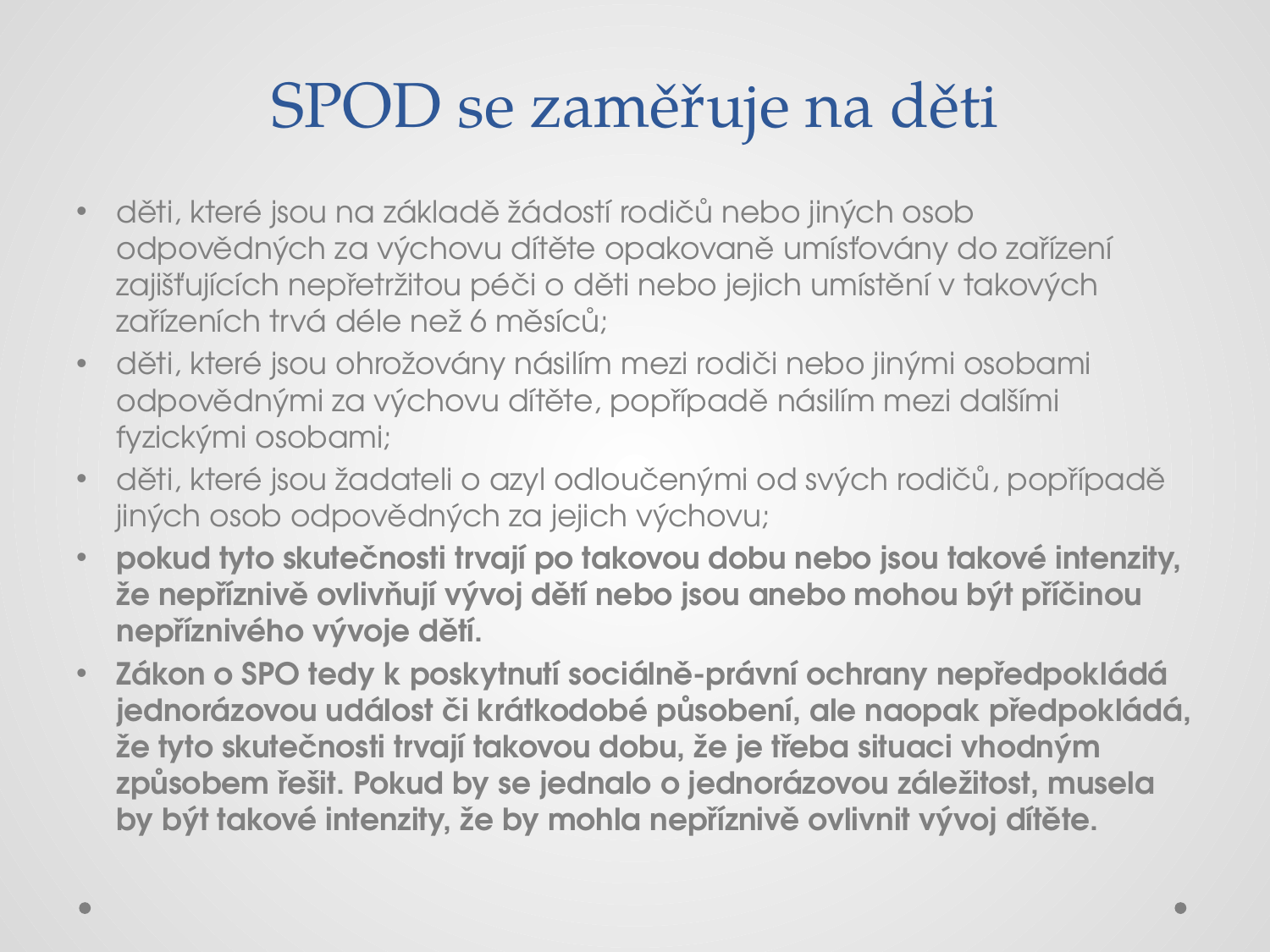

# SPOD se zaměřuje na děti
děti, které jsou na základě žádostí rodičů nebo jiných osob odpovědných za výchovu dítěte opakovaně umísťovány do zařízení zajišťujících nepřetržitou péči o děti nebo jejich umístění v takových zařízeních trvá déle než 6 měsíců;
děti, které jsou ohrožovány násilím mezi rodiči nebo jinými osobami odpovědnými za výchovu dítěte, popřípadě násilím mezi dalšími fyzickými osobami;
děti, které jsou žadateli o azyl odloučenými od svých rodičů, popřípadě jiných osob odpovědných za jejich výchovu;
pokud tyto skutečnosti trvají po takovou dobu nebo jsou takové intenzity, že nepříznivě ovlivňují vývoj dětí nebo jsou anebo mohou být příčinou nepříznivého vývoje dětí.
Zákon o SPO tedy k poskytnutí sociálně-právní ochrany nepředpokládá jednorázovou událost či krátkodobé působení, ale naopak předpokládá, že tyto skutečnosti trvají takovou dobu, že je třeba situaci vhodným způsobem řešit. Pokud by se jednalo o jednorázovou záležitost, musela by být takové intenzity, že by mohla nepříznivě ovlivnit vývoj dítěte.